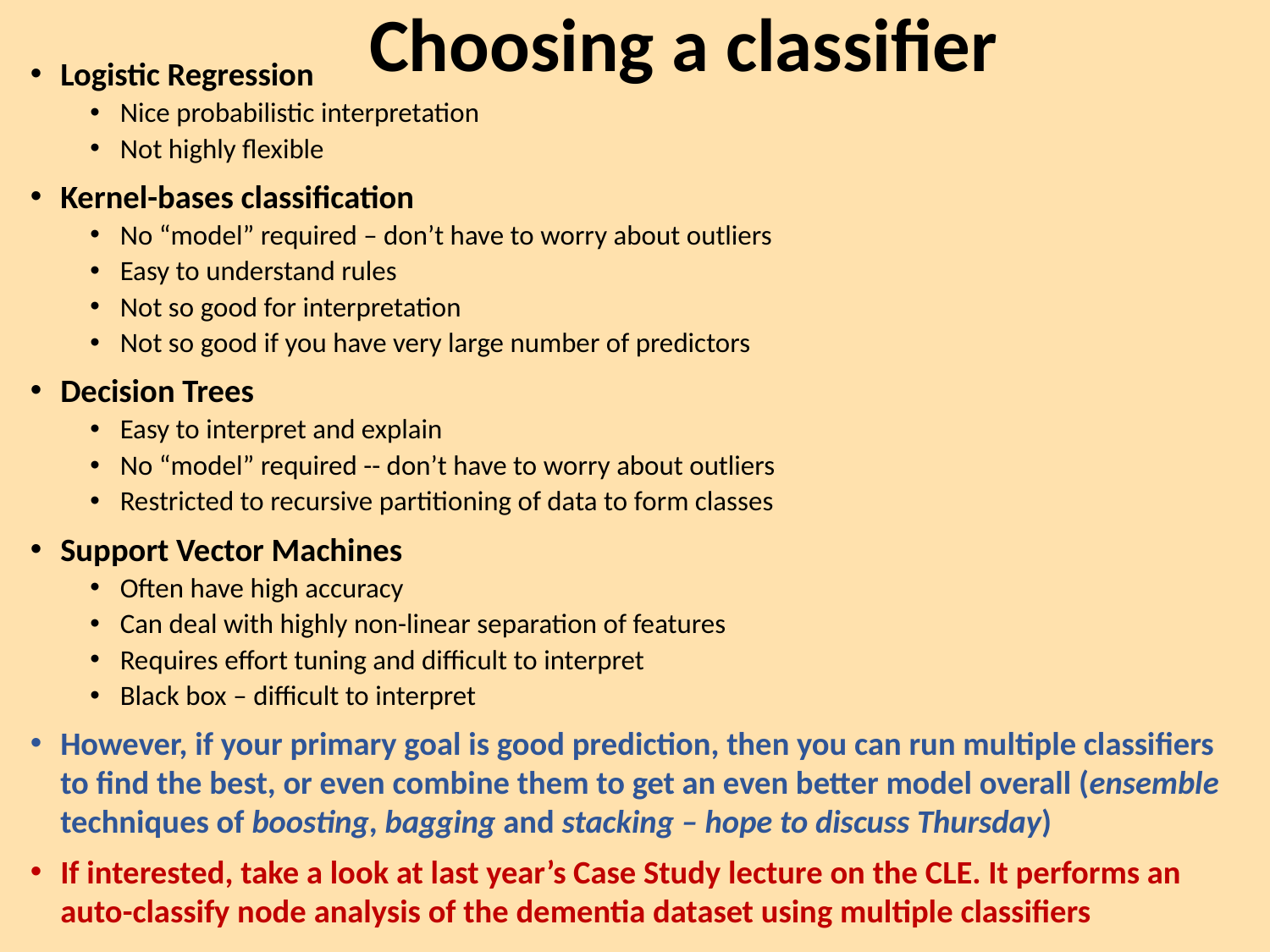

# Choosing a classifier
Logistic Regression
Nice probabilistic interpretation
Not highly flexible
Kernel-bases classification
No “model” required – don’t have to worry about outliers
Easy to understand rules
Not so good for interpretation
Not so good if you have very large number of predictors
Decision Trees
Easy to interpret and explain
No “model” required -- don’t have to worry about outliers
Restricted to recursive partitioning of data to form classes
Support Vector Machines
Often have high accuracy
Can deal with highly non-linear separation of features
Requires effort tuning and difficult to interpret
Black box – difficult to interpret
However, if your primary goal is good prediction, then you can run multiple classifiers to find the best, or even combine them to get an even better model overall (ensemble techniques of boosting, bagging and stacking – hope to discuss Thursday)
If interested, take a look at last year’s Case Study lecture on the CLE. It performs an auto-classify node analysis of the dementia dataset using multiple classifiers